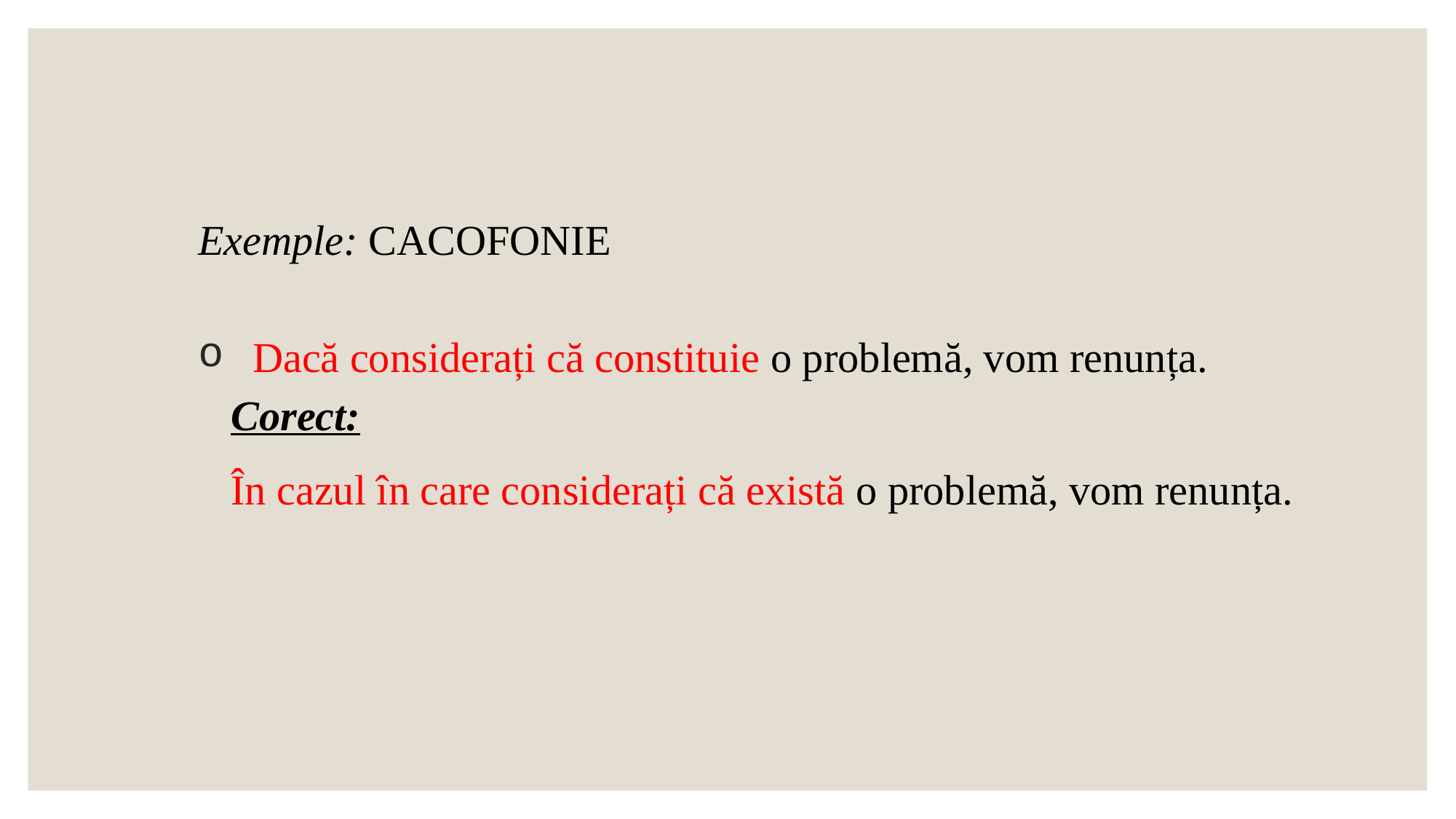

Exemple: CACOFONIE

Dacă considerați că constituie o problemă, vom renunța.
Corect:
În cazul în care considerați că există o problemă, vom renunța.